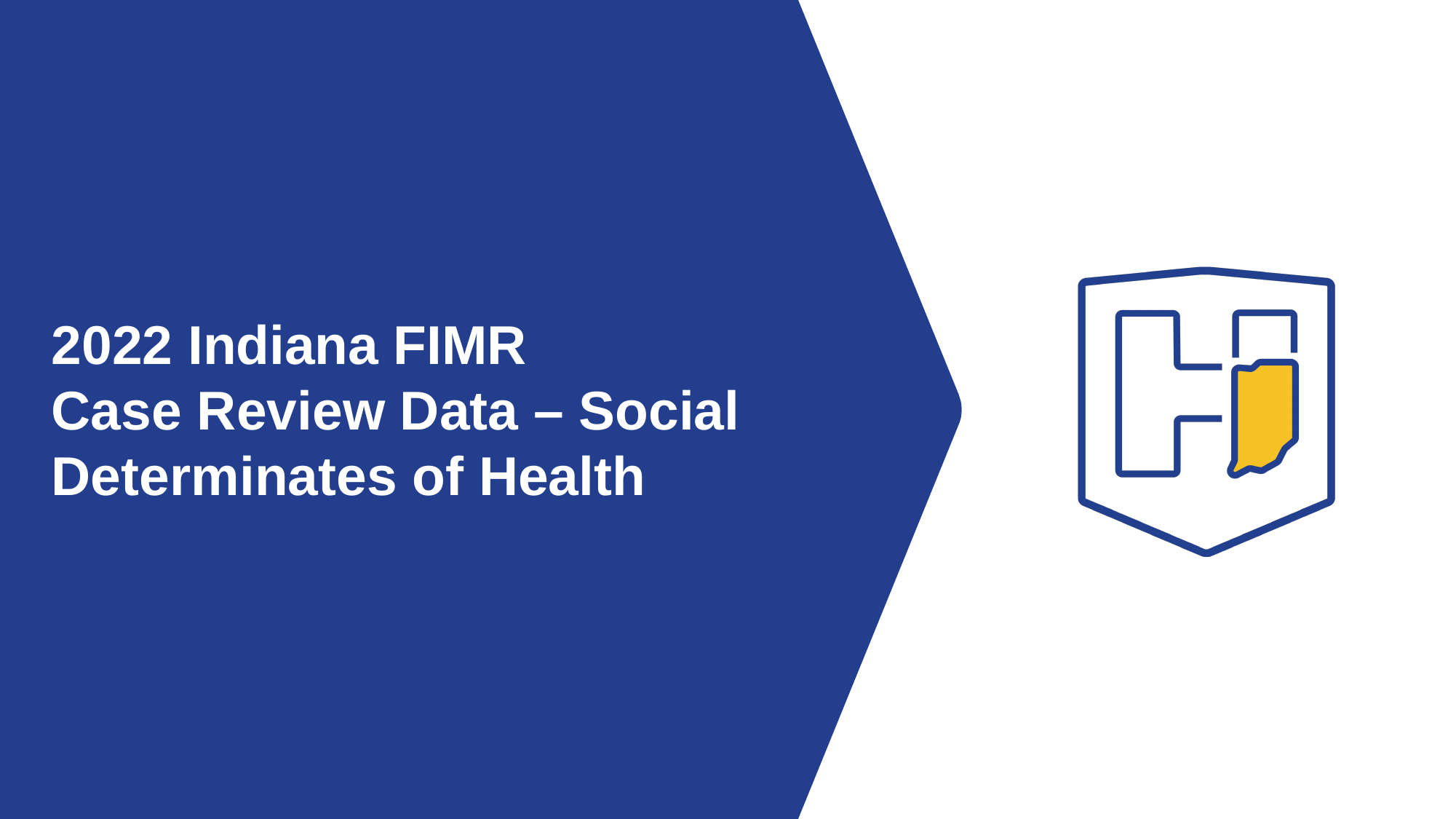

2022 Indiana FIMR Case Review Data – Social Determinates of Health